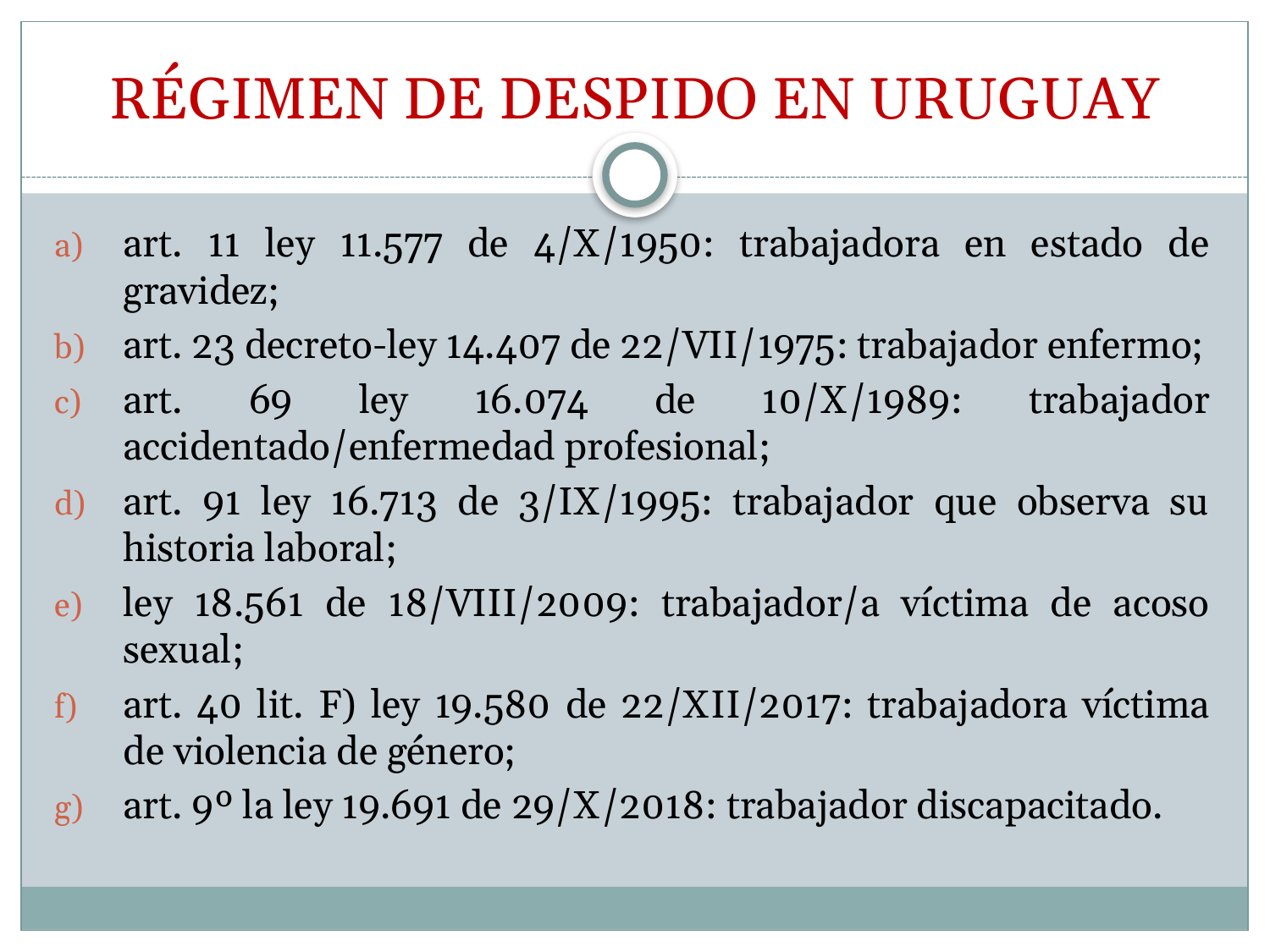

# RÉGIMEN DE DESPIDO EN URUGUAY
art. 11 ley 11.577 de 4/X/1950: trabajadora en estado de gravidez;
art. 23 decreto-ley 14.407 de 22/VII/1975: trabajador enfermo;
art. 69 ley 16.074 de 10/X/1989: trabajador accidentado/enfermedad profesional;
art. 91 ley 16.713 de 3/IX/1995: trabajador que observa su historia laboral;
ley 18.561 de 18/VIII/2009: trabajador/a víctima de acoso sexual;
art. 40 lit. F) ley 19.580 de 22/XII/2017: trabajadora víctima de violencia de género;
art. 9º la ley 19.691 de 29/X/2018: trabajador discapacitado.